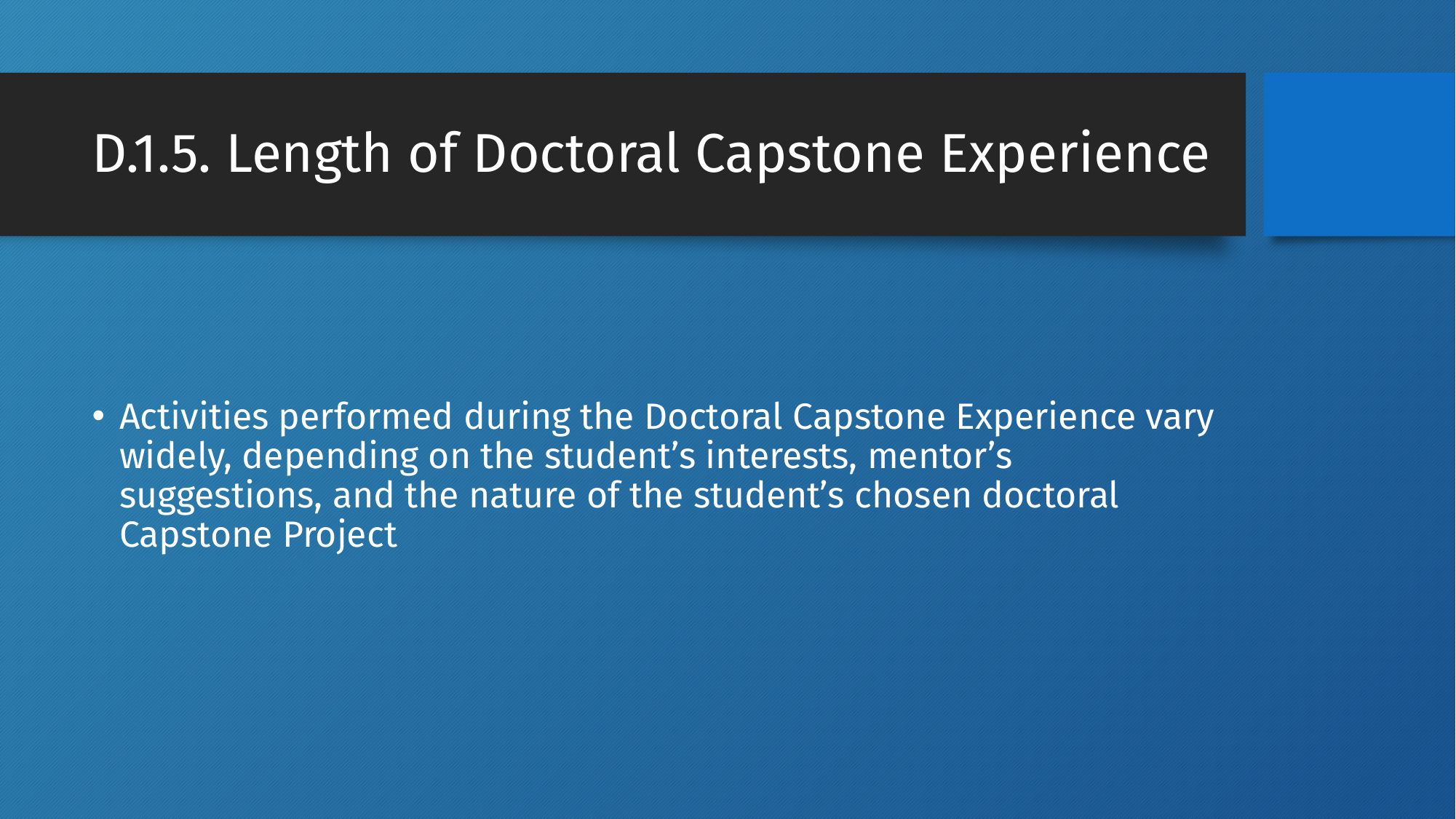

# D.1.5. Length of Doctoral Capstone Experience

Activities performed during the Doctoral Capstone Experience vary widely, depending on the student’s interests, mentor’s suggestions, and the nature of the student’s chosen doctoral Capstone Project